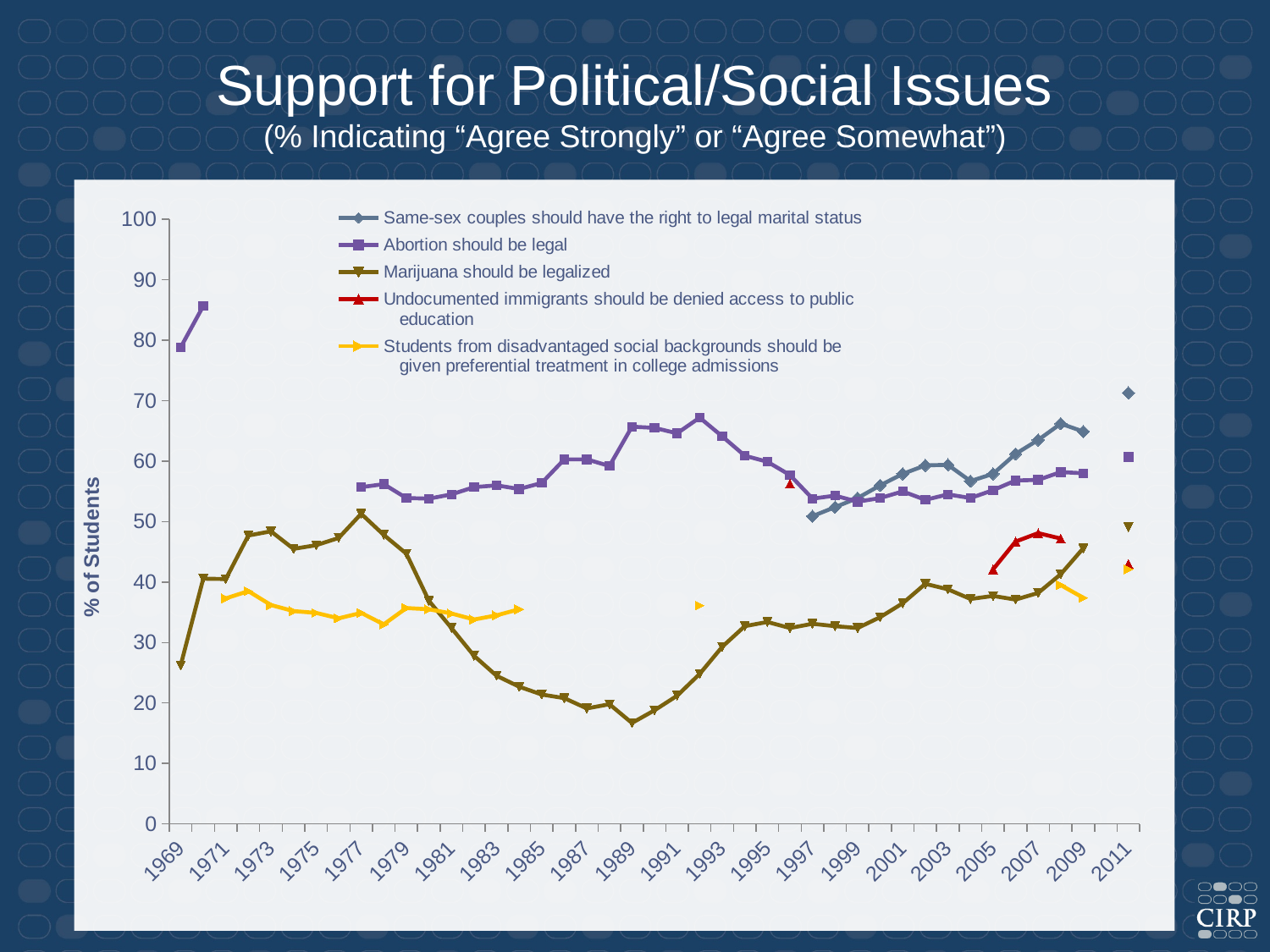

Support for Political/Social Issues
(% Indicating “Agree Strongly” or “Agree Somewhat”)

### Chart

| Category | Same-sex couples should have the right to legal marital status | Abortion should be legal | Marijuana should be legalized | Undocumented immigrants should be denied access to public
   education | Students from disadvantaged social backgrounds should be
   given preferential treatment in college admissions |
|---|---|---|---|---|---|
| 1969 | None | 78.81112747877509 | 26.211114941840975 | None | None |
| 1970 | None | 85.66154080827968 | 40.551221744461124 | None | None |
| 1971 | None | None | 40.5 | None | 37.300000000000004 |
| 1972 | None | None | 47.7 | None | 38.5 |
| 1973 | None | None | 48.4 | None | 36.2 |
| 1974 | None | None | 45.5 | None | 35.2 |
| 1975 | None | None | 46.1 | None | 34.9 |
| 1976 | None | None | 47.3 | None | 34.0 |
| 1977 | None | 55.7 | 51.3 | None | 34.9 |
| 1978 | None | 56.2 | 47.8 | None | 33.0 |
| 1979 | None | 53.9 | 44.7 | None | 35.7 |
| 1980 | None | 53.8 | 36.9 | None | 35.5 |
| 1981 | None | 54.5 | 32.4 | None | 34.800000000000004 |
| 1982 | None | 55.7 | 27.8 | None | 33.800000000000004 |
| 1983 | None | 56.0 | 24.5 | None | 34.5 |
| 1984 | None | 55.4 | 22.7 | None | 35.5 |
| 1985 | None | 56.4 | 21.4 | None | None |
| 1986 | None | 60.3 | 20.8 | None | None |
| 1987 | None | 60.3 | 19.1 | None | None |
| 1988 | None | 59.2 | 19.8 | None | None |
| 1989 | None | 65.7 | 16.7 | None | None |
| 1990 | None | 65.5 | 18.8 | None | None |
| 1991 | None | 64.6 | 21.2 | None | None |
| 1992 | None | 67.2 | 24.8 | None | 36.1 |
| 1993 | None | 64.1 | 29.3 | None | None |
| 1994 | None | 60.9 | 32.7 | None | None |
| 1995 | None | 59.9 | 33.4 | None | None |
| 1996 | None | 57.7 | 32.4 | 56.3 | None |
| 1997 | 50.9 | 53.8 | 33.1 | None | None |
| 1998 | 52.4 | 54.3 | 32.7 | None | None |
| 1999 | 53.9 | 53.3 | 32.4 | None | None |
| 2000 | 56.0 | 53.9 | 34.2 | None | None |
| 2001 | 57.9 | 55.0 | 36.5 | None | None |
| 2002 | 59.3 | 53.6 | 39.7 | None | None |
| 2003 | 59.4 | 54.5 | 38.800000000000004 | None | None |
| 2004 | 56.7 | 53.9 | 37.2 | None | None |
| 2005 | 57.9 | 55.2 | 37.7 | 42.1 | None |
| 2006 | 61.2 | 56.8 | 37.1 | 46.7 | None |
| 2007 | 63.5 | 56.9 | 38.2 | 48.1 | None |
| 2008 | 66.2 | 58.2 | 41.3 | 47.2 | 39.5 |
| 2009 | 64.9 | 58.0 | 45.6 | None | 37.4 |
| 2010 | None | None | None | None | None |
| 2011 | 71.3 | 60.7 | 49.1 | 43.0 | 42.1 |